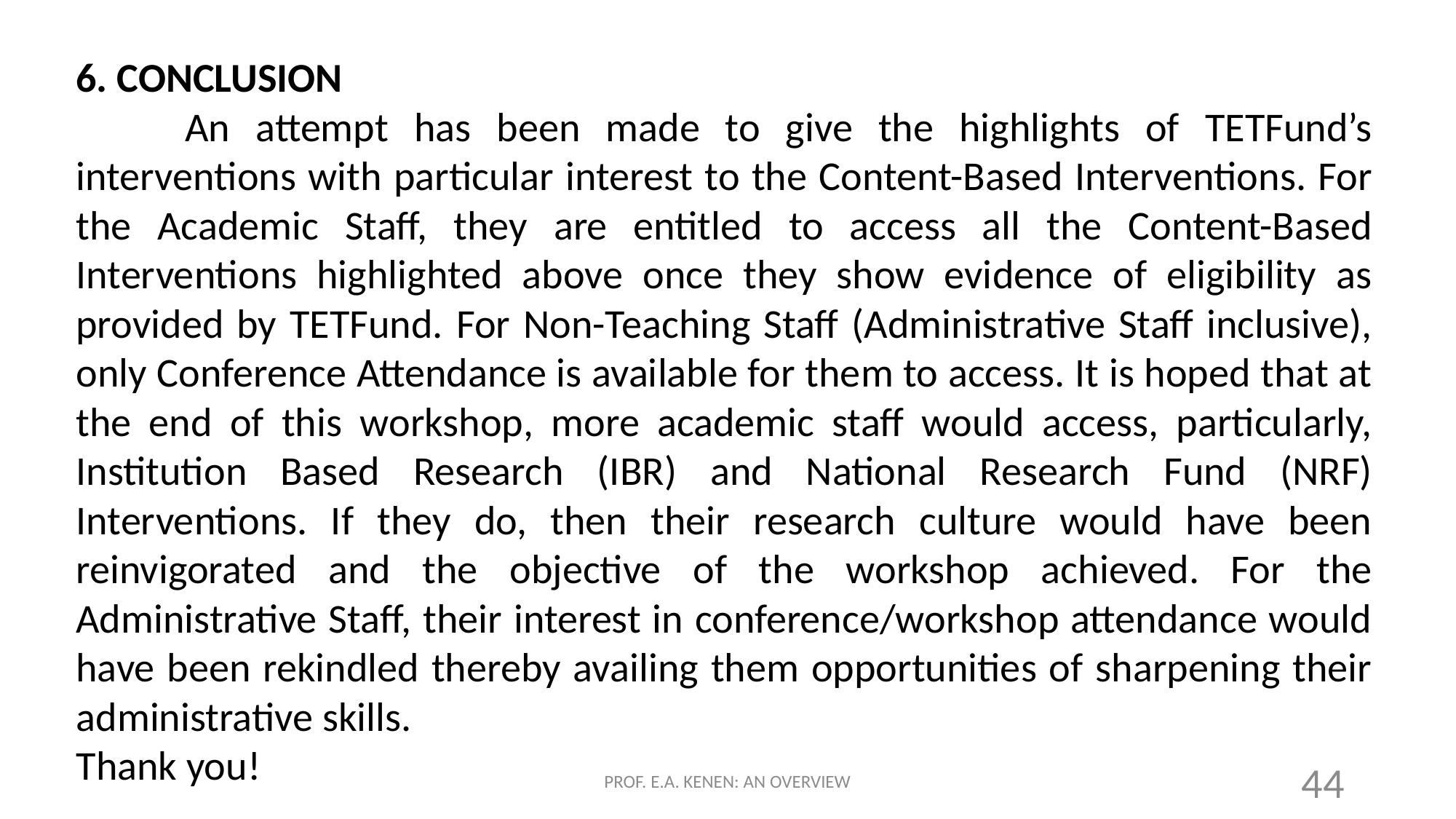

6. CONCLUSION
	An attempt has been made to give the highlights of TETFund’s interventions with particular interest to the Content-Based Interventions. For the Academic Staff, they are entitled to access all the Content-Based Interventions highlighted above once they show evidence of eligibility as provided by TETFund. For Non-Teaching Staff (Administrative Staff inclusive), only Conference Attendance is available for them to access. It is hoped that at the end of this workshop, more academic staff would access, particularly, Institution Based Research (IBR) and National Research Fund (NRF) Interventions. If they do, then their research culture would have been reinvigorated and the objective of the workshop achieved. For the Administrative Staff, their interest in conference/workshop attendance would have been rekindled thereby availing them opportunities of sharpening their administrative skills.
Thank you!
PROF. E.A. KENEN: AN OVERVIEW
44